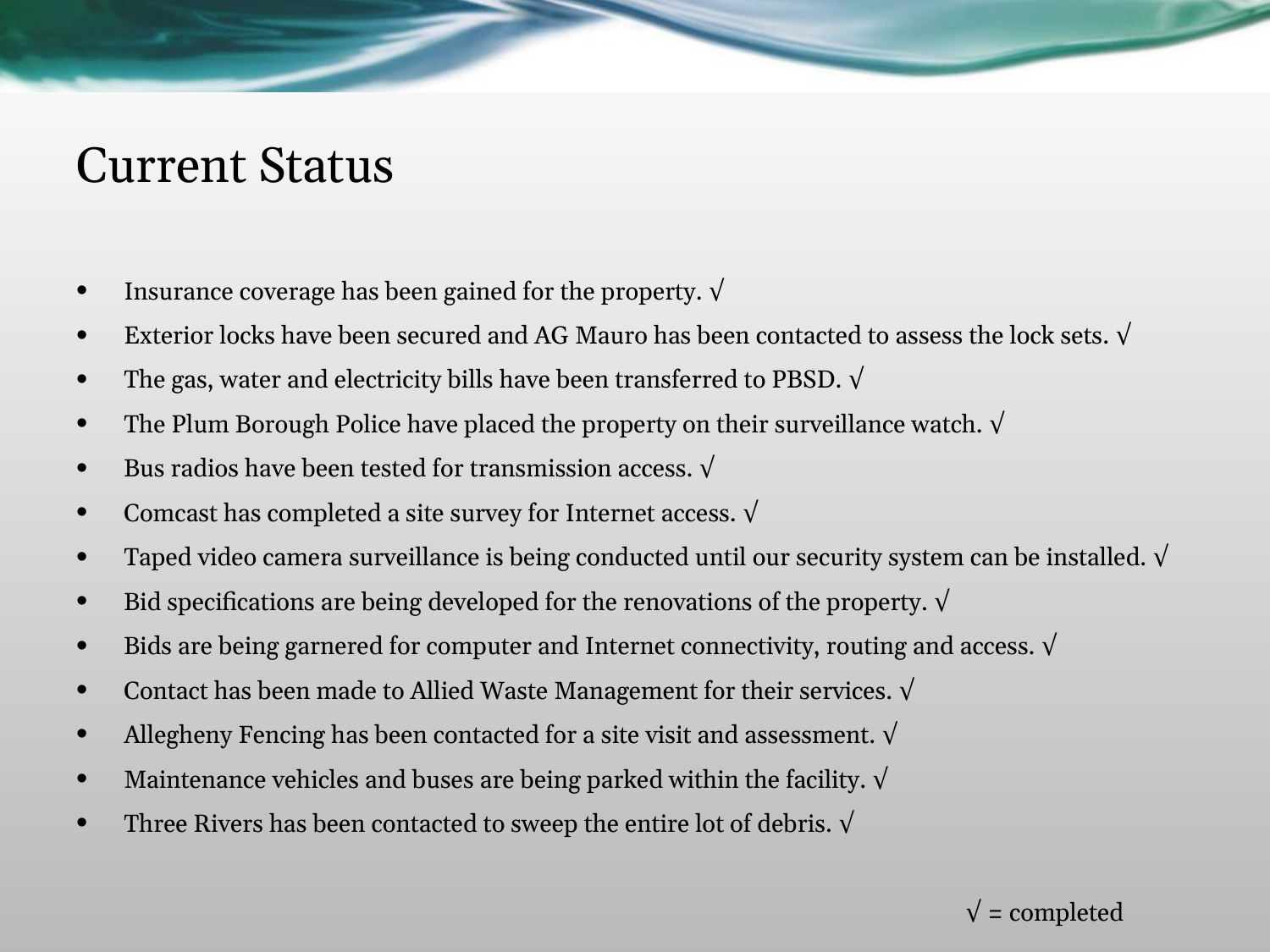

# Current Status
Insurance coverage has been gained for the property. √
Exterior locks have been secured and AG Mauro has been contacted to assess the lock sets. √
The gas, water and electricity bills have been transferred to PBSD. √
The Plum Borough Police have placed the property on their surveillance watch. √
Bus radios have been tested for transmission access. √
Comcast has completed a site survey for Internet access. √
Taped video camera surveillance is being conducted until our security system can be installed. √
Bid specifications are being developed for the renovations of the property. √
Bids are being garnered for computer and Internet connectivity, routing and access. √
Contact has been made to Allied Waste Management for their services. √
Allegheny Fencing has been contacted for a site visit and assessment. √
Maintenance vehicles and buses are being parked within the facility. √
Three Rivers has been contacted to sweep the entire lot of debris. √

							√ = completed